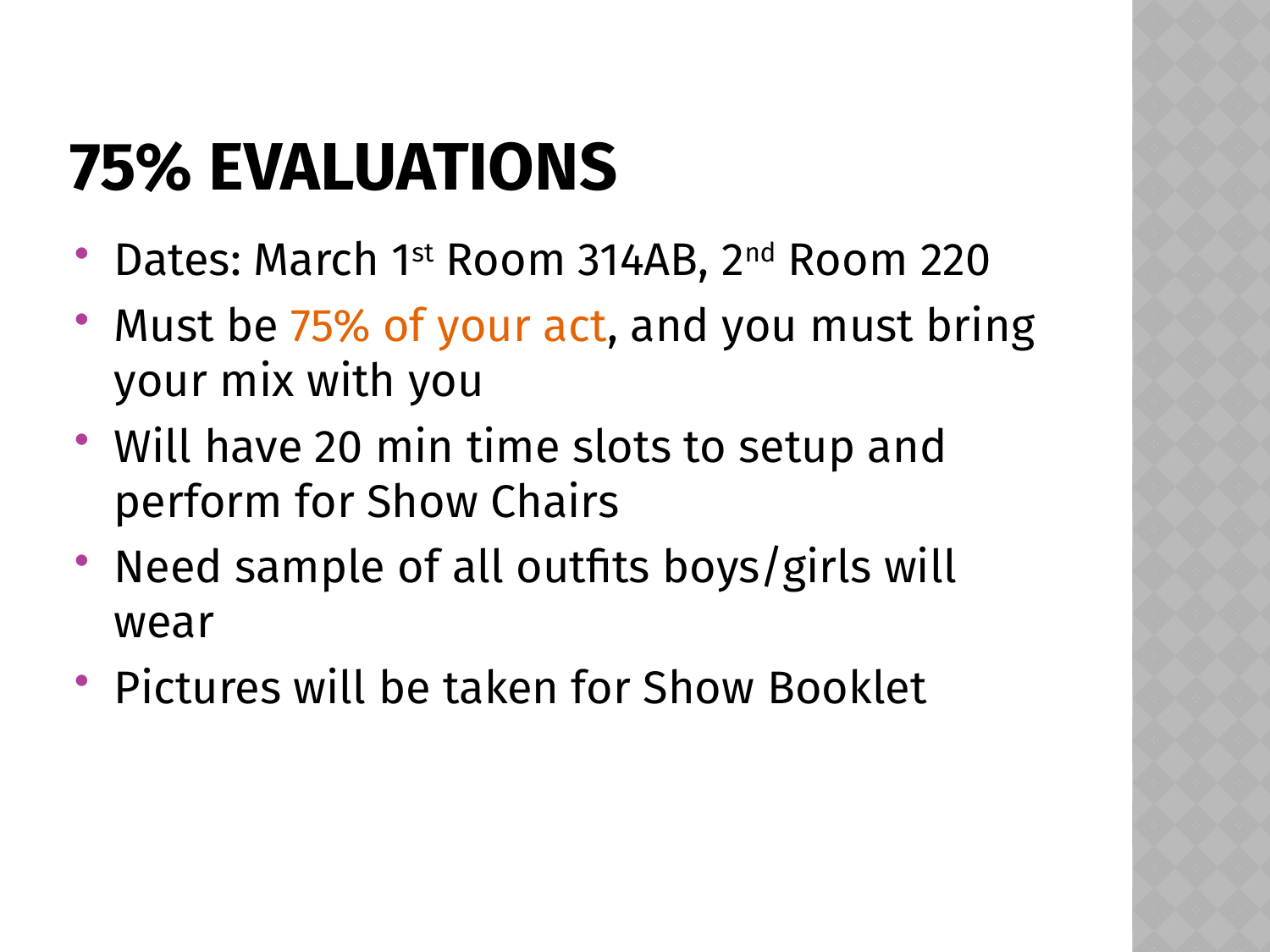

# 75% Evaluations
Dates: March 1st Room 314AB, 2nd Room 220
Must be 75% of your act, and you must bring your mix with you
Will have 20 min time slots to setup and perform for Show Chairs
Need sample of all outfits boys/girls will wear
Pictures will be taken for Show Booklet